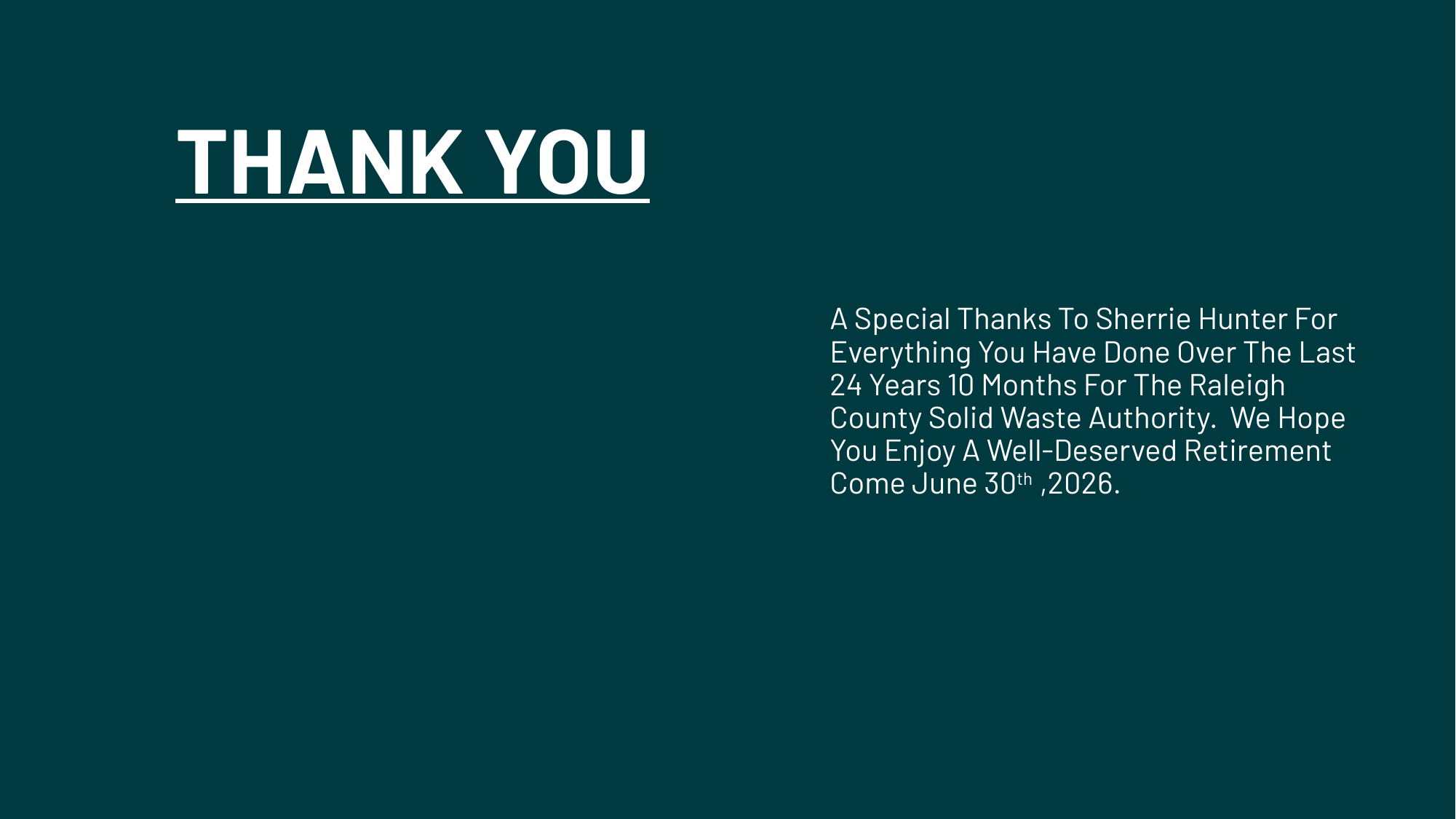

# Thank You
A Special Thanks To Sherrie Hunter For Everything You Have Done Over The Last 24 Years 10 Months For The Raleigh County Solid Waste Authority.  We Hope You Enjoy A Well-Deserved Retirement Come June 30th  ,2026.